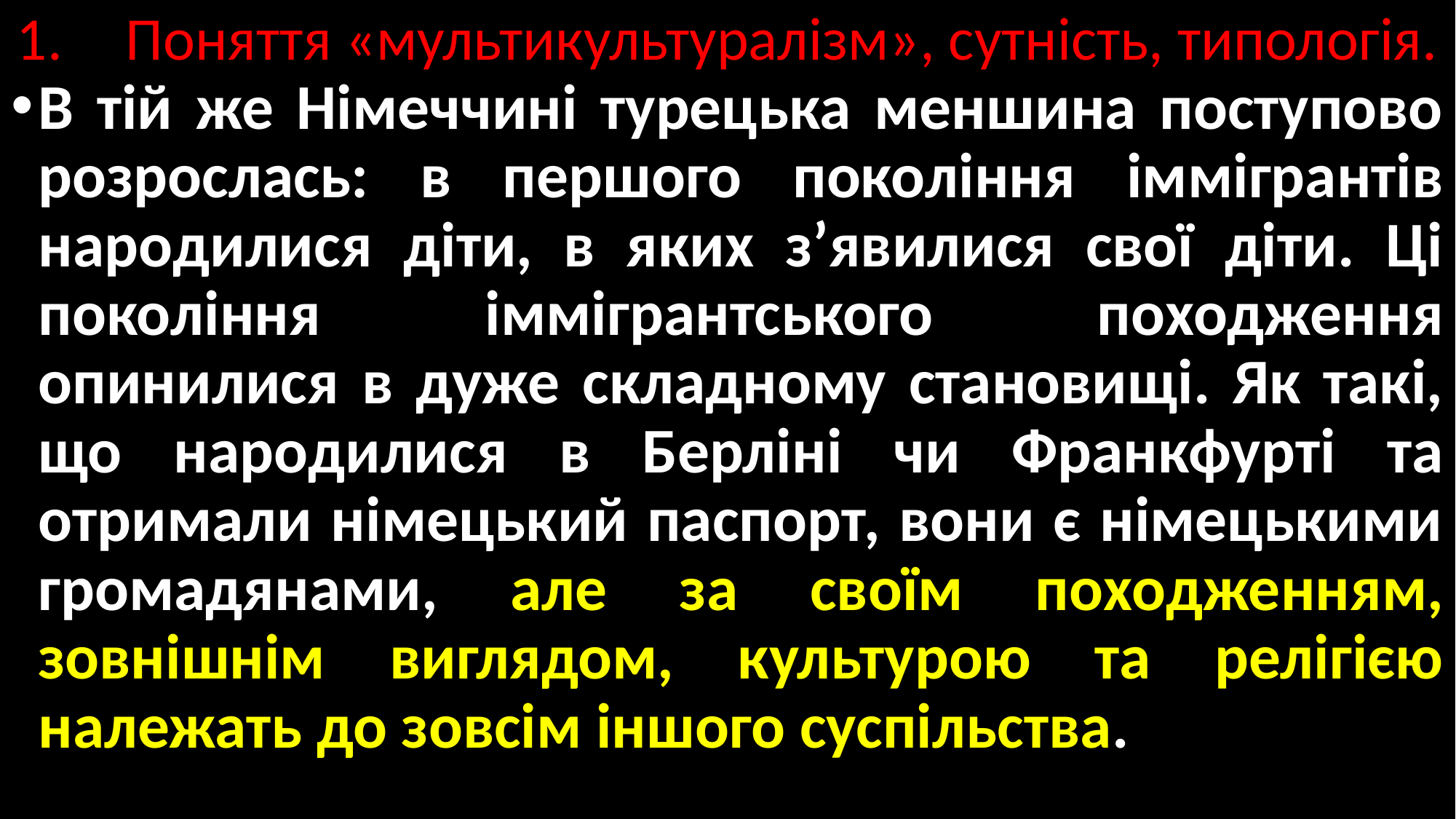

# 1.	Поняття «мультикультуралізм», сутність, типологія.
В тій же Німеччині турецька меншина поступово розрослась: в першого покоління іммігрантів народилися діти, в яких з’явилися свої діти. Ці покоління іммігрантського походження опинилися в дуже складному становищі. Як такі, що народилися в Берліні чи Франкфурті та отримали німецький паспорт, вони є німецькими громадянами, але за своїм походженням, зовнішнім виглядом, культурою та релігією належать до зовсім іншого суспільства.